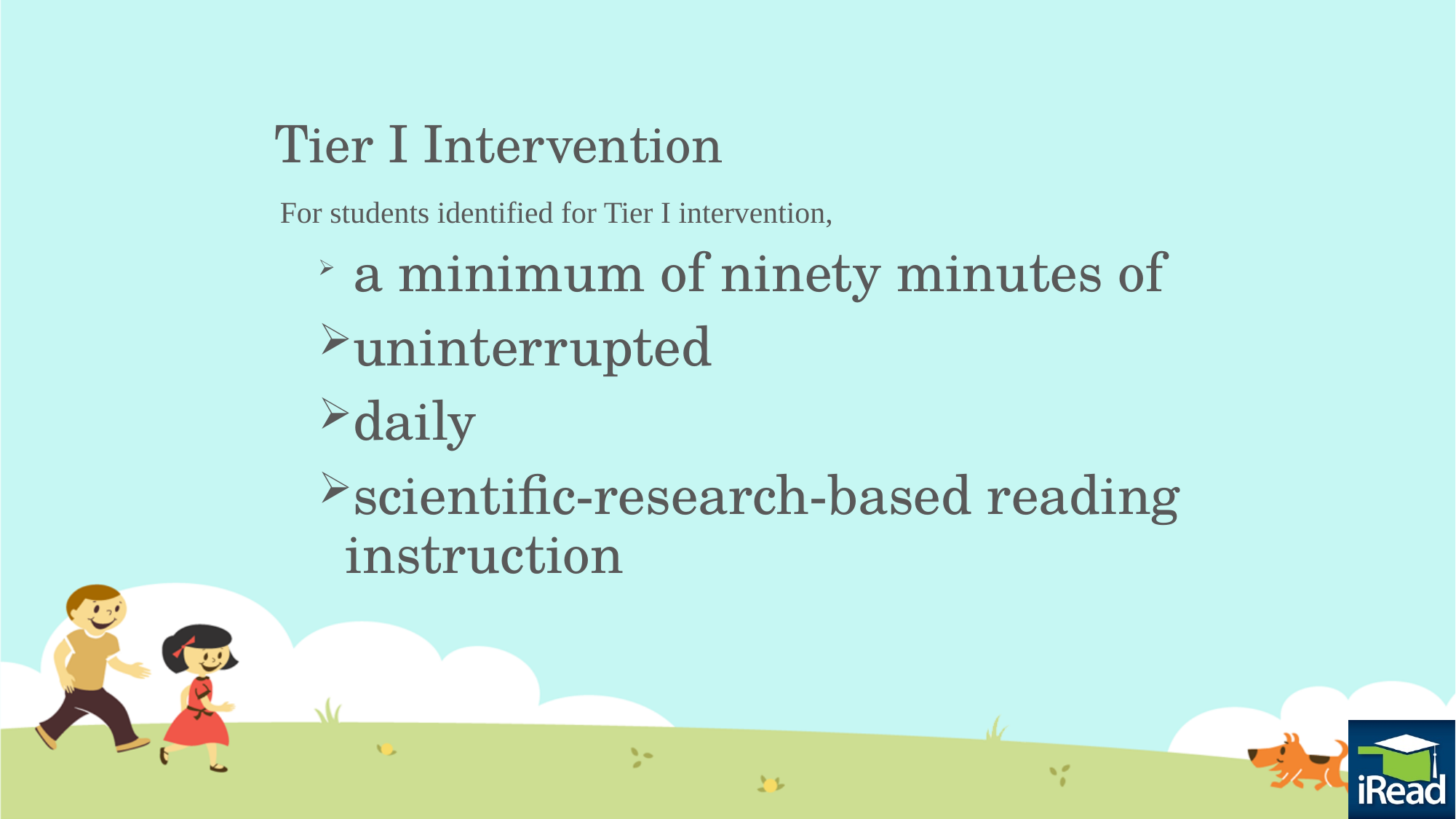

# Tier I Intervention
For students identified for Tier I intervention,
 a minimum of ninety minutes of
uninterrupted
daily
scientific-research-based reading instruction